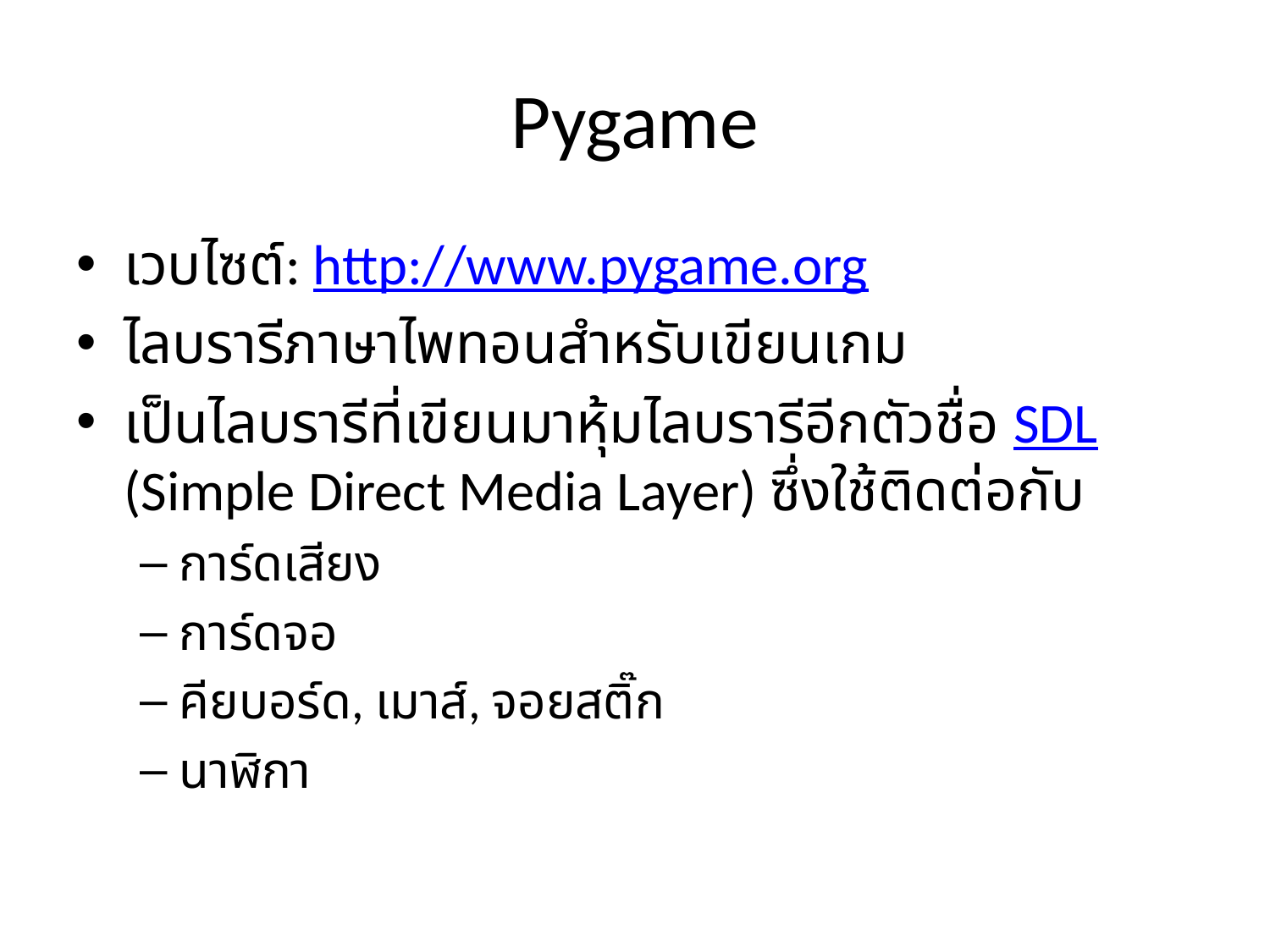

# Pygame
เวบไซต์: http://www.pygame.org
ไลบรารีภาษาไพทอนสำหรับเขียนเกม
เป็นไลบรารีที่เขียนมาหุ้มไลบรารีอีกตัวชื่อ SDL (Simple Direct Media Layer) ซึ่งใช้ติดต่อกับ
การ์ดเสียง
การ์ดจอ
คียบอร์ด, เมาส์, จอยสติ๊ก
นาฬิกา